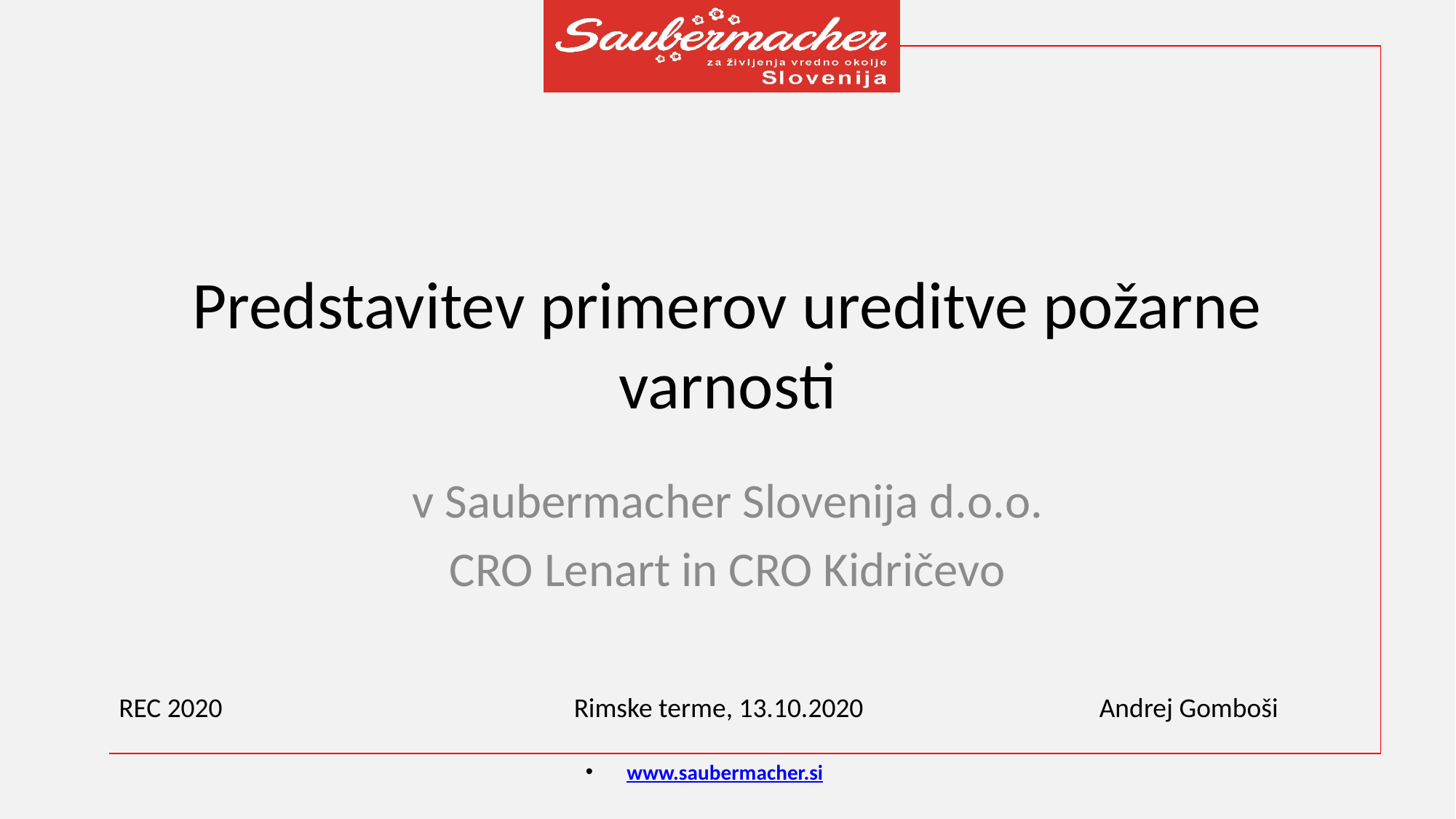

# Predstavitev primerov ureditve požarne varnosti
v Saubermacher Slovenija d.o.o.
CRO Lenart in CRO Kidričevo
REC 2020                                                         Rimske terme, 13.10.2020
Andrej Gomboši